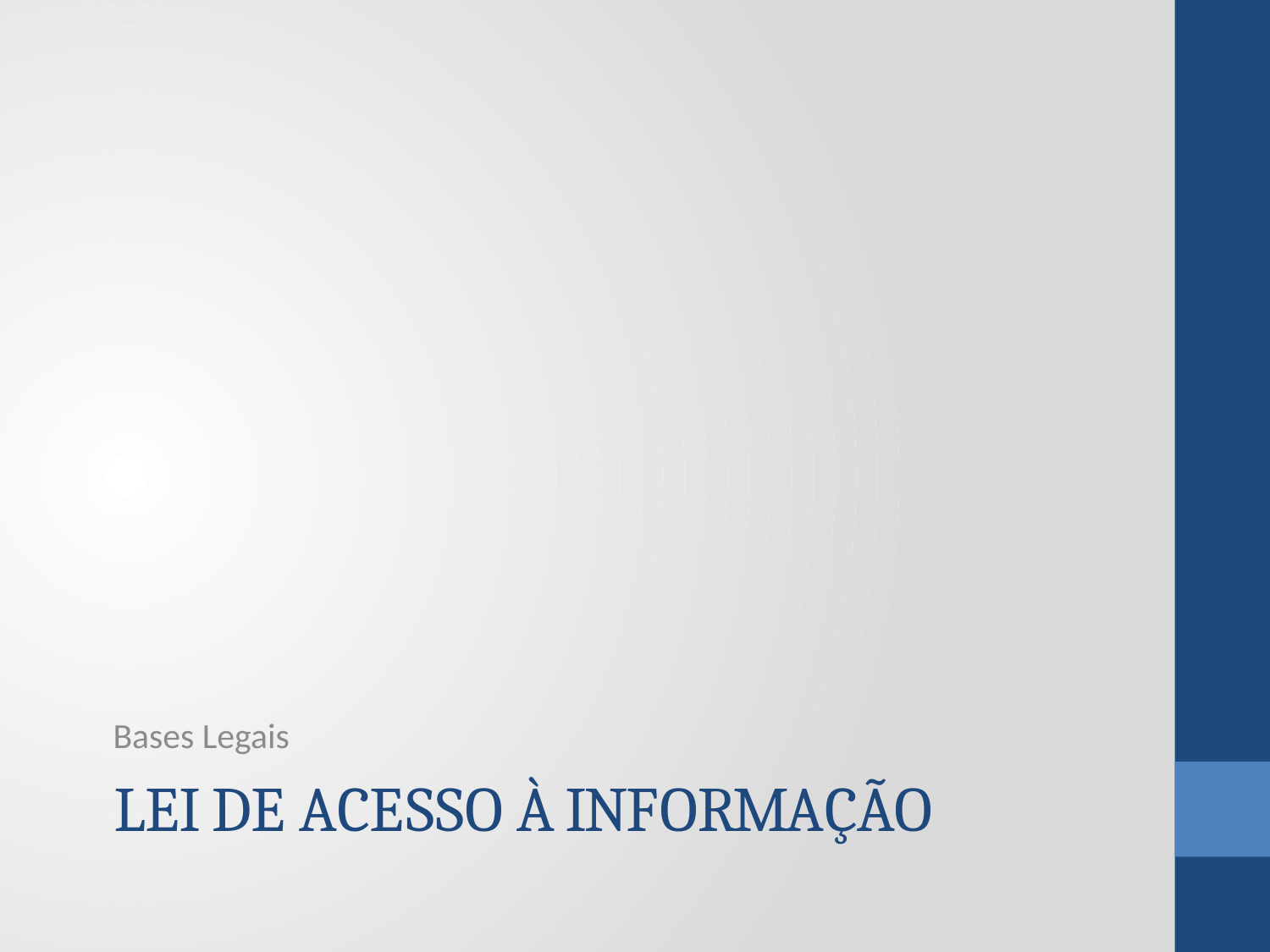

Bases Legais
# Lei de Acesso à Informação